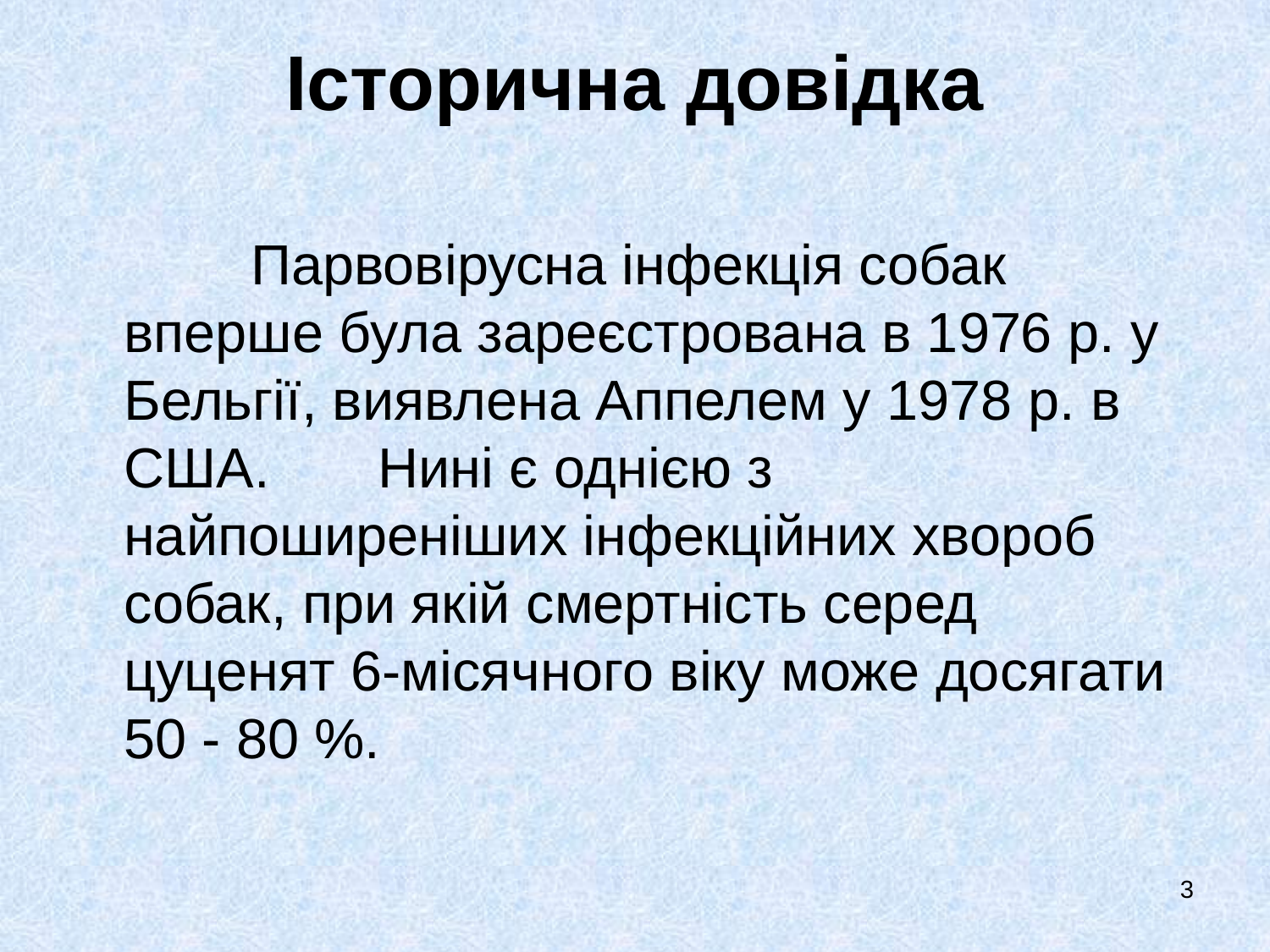

# Історична довідка
		Парвовірусна інфекція собак вперше була зареєстрована в 1976 р. у Бельгії, виявлена Аппелем у 1978 р. в США. 	Нині є однією з найпоширеніших інфекційних хвороб собак, при якій смертність серед цуценят 6-місячного віку може досягати 50 - 80 %.

3